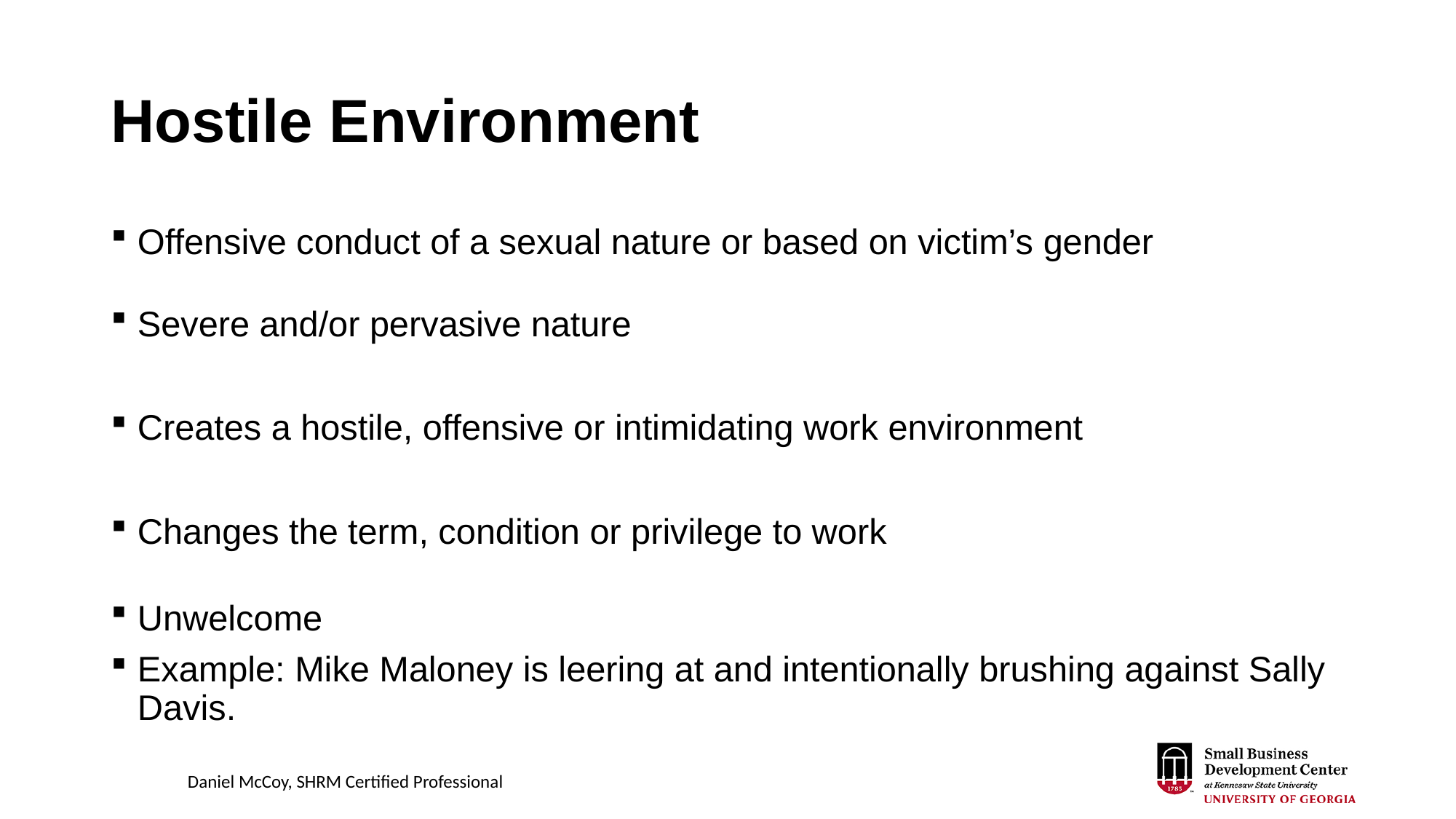

# Hostile Environment
Offensive conduct of a sexual nature or based on victim’s gender
Severe and/or pervasive nature

Creates a hostile, offensive or intimidating work environment

Changes the term, condition or privilege to work
Unwelcome
Example: Mike Maloney is leering at and intentionally brushing against Sally Davis.

Daniel McCoy, SHRM Certified Professional